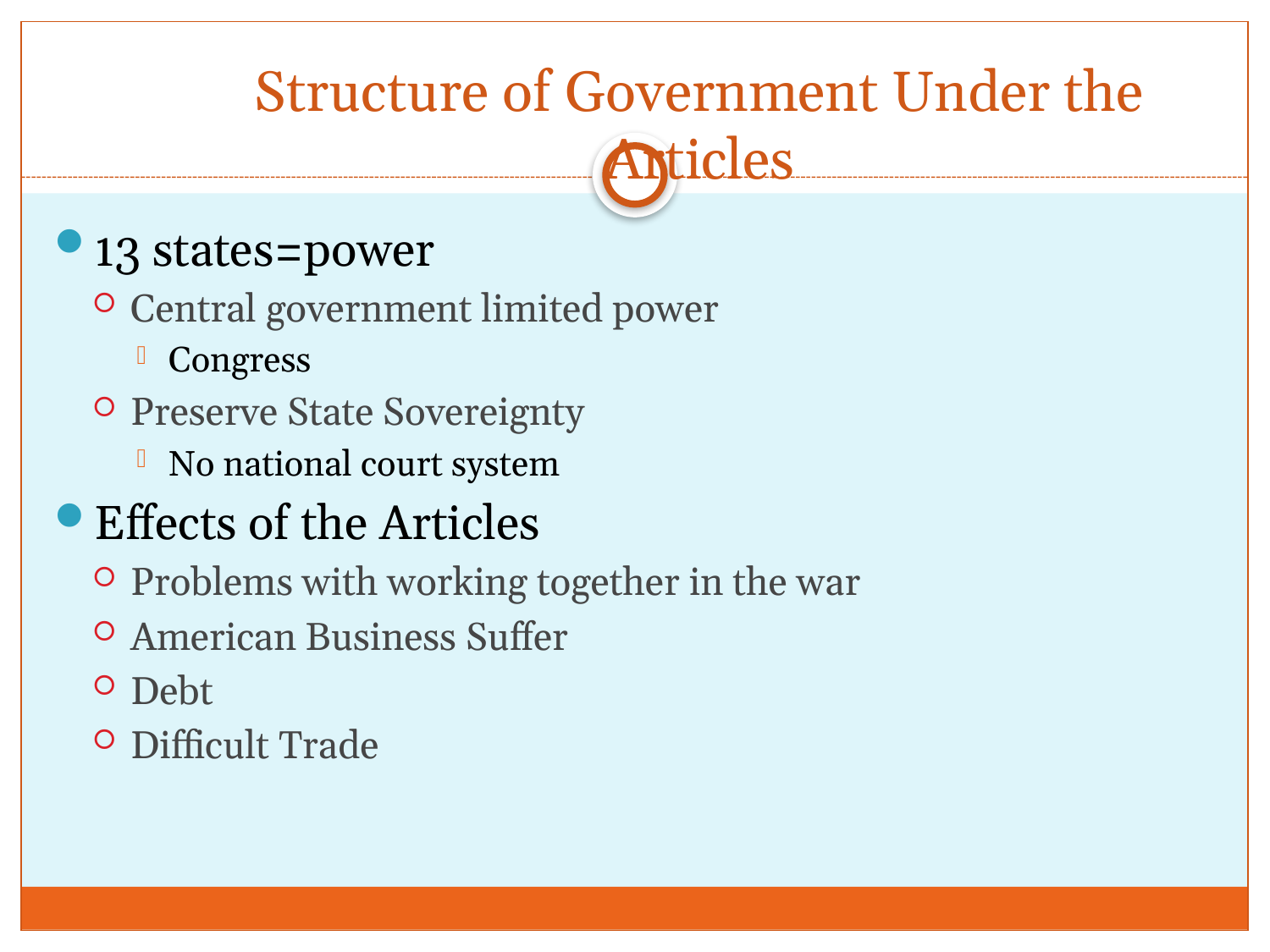

# Structure of Government Under the Articles
13 states=power
Central government limited power
Congress
Preserve State Sovereignty
No national court system
Effects of the Articles
Problems with working together in the war
American Business Suffer
Debt
Difficult Trade